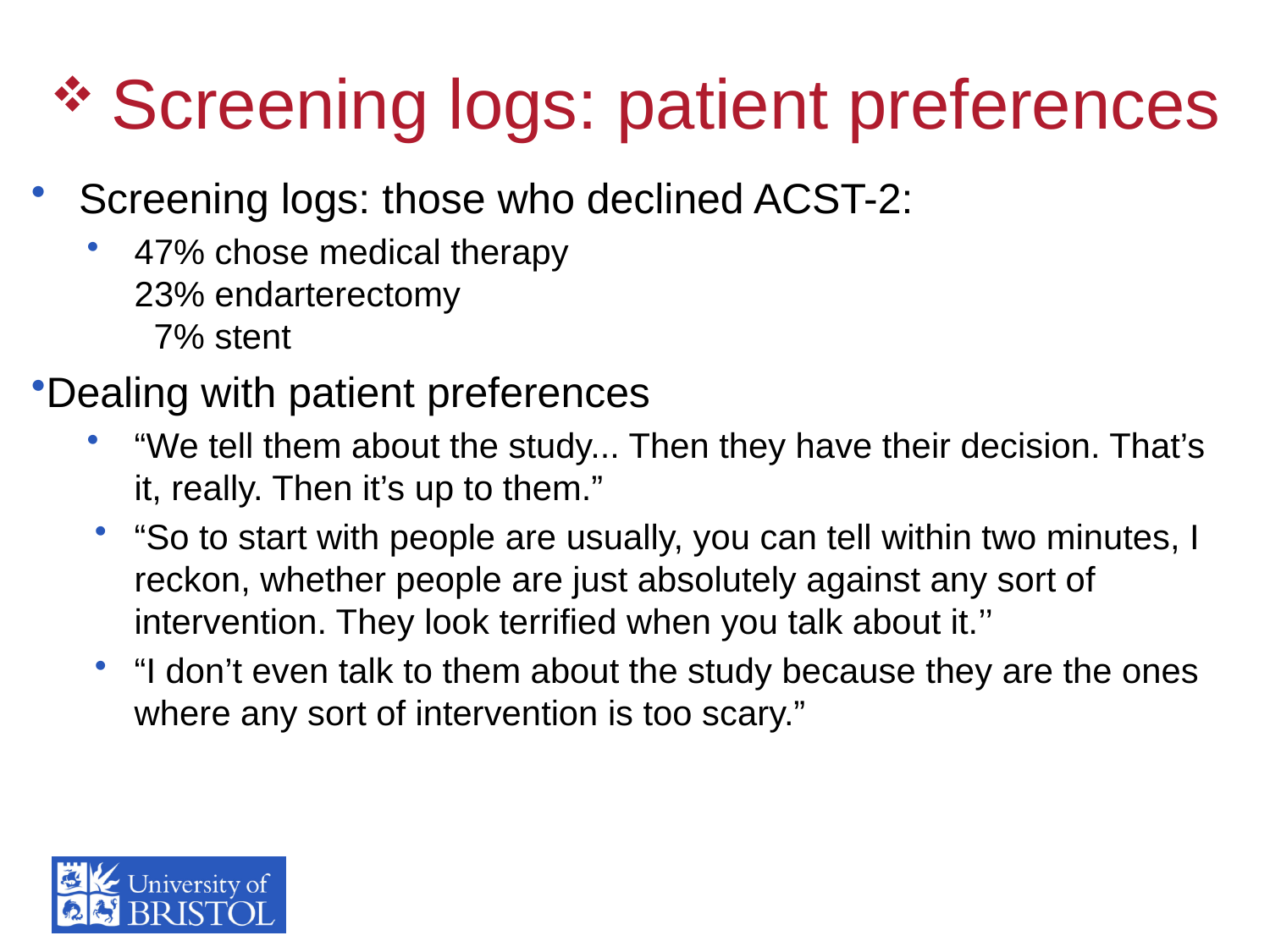

# Screening logs: patient preferences
Screening logs: those who declined ACST-2:
47% chose medical therapy
23% endarterectomy
  7% stent
Dealing with patient preferences
“We tell them about the study... Then they have their decision. That’s it, really. Then it’s up to them.”
“So to start with people are usually, you can tell within two minutes, I reckon, whether people are just absolutely against any sort of intervention. They look terrified when you talk about it.’’
“I don’t even talk to them about the study because they are the ones where any sort of intervention is too scary.”